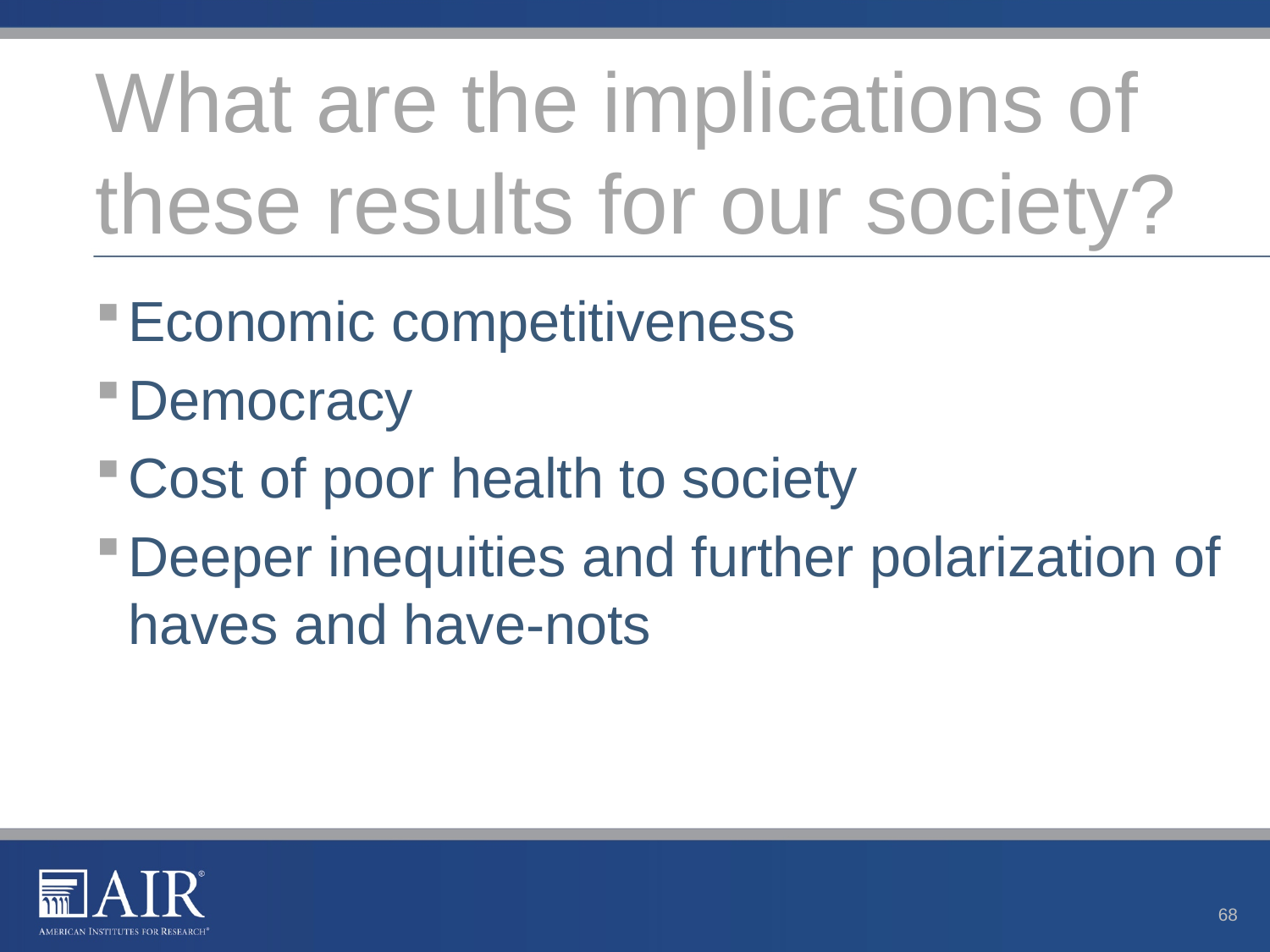

# What are the implications of these results for our society?
Economic competitiveness
Democracy
Cost of poor health to society
Deeper inequities and further polarization of haves and have-nots
68